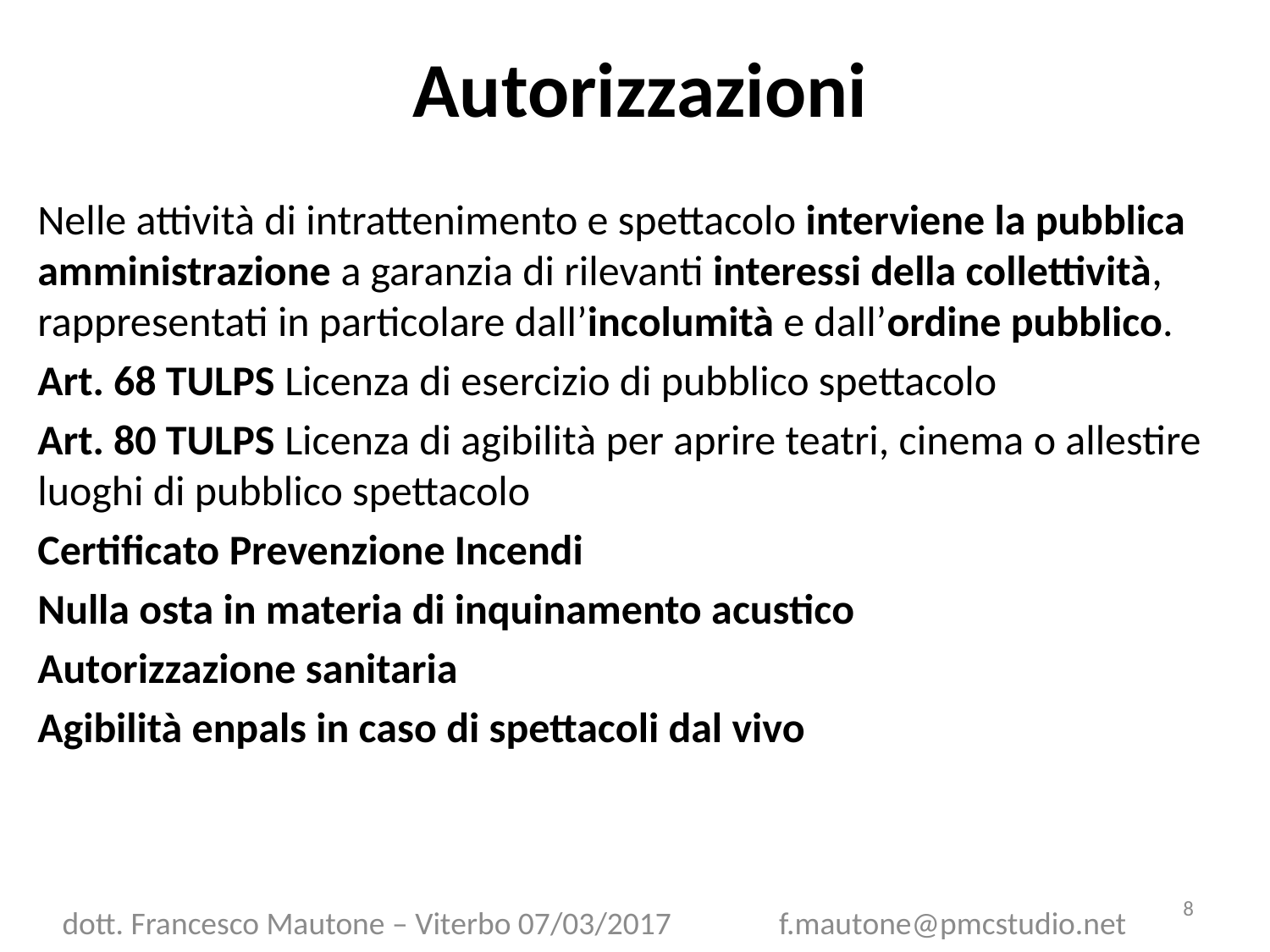

# Autorizzazioni
Nelle attività di intrattenimento e spettacolo interviene la pubblica amministrazione a garanzia di rilevanti interessi della collettività, rappresentati in particolare dall’incolumità e dall’ordine pubblico.
Art. 68 TULPS Licenza di esercizio di pubblico spettacolo
Art. 80 TULPS Licenza di agibilità per aprire teatri, cinema o allestire luoghi di pubblico spettacolo
Certificato Prevenzione Incendi
Nulla osta in materia di inquinamento acustico
Autorizzazione sanitaria
Agibilità enpals in caso di spettacoli dal vivo

8
dott. Francesco Mautone – Viterbo 07/03/2017               f.mautone@pmcstudio.net